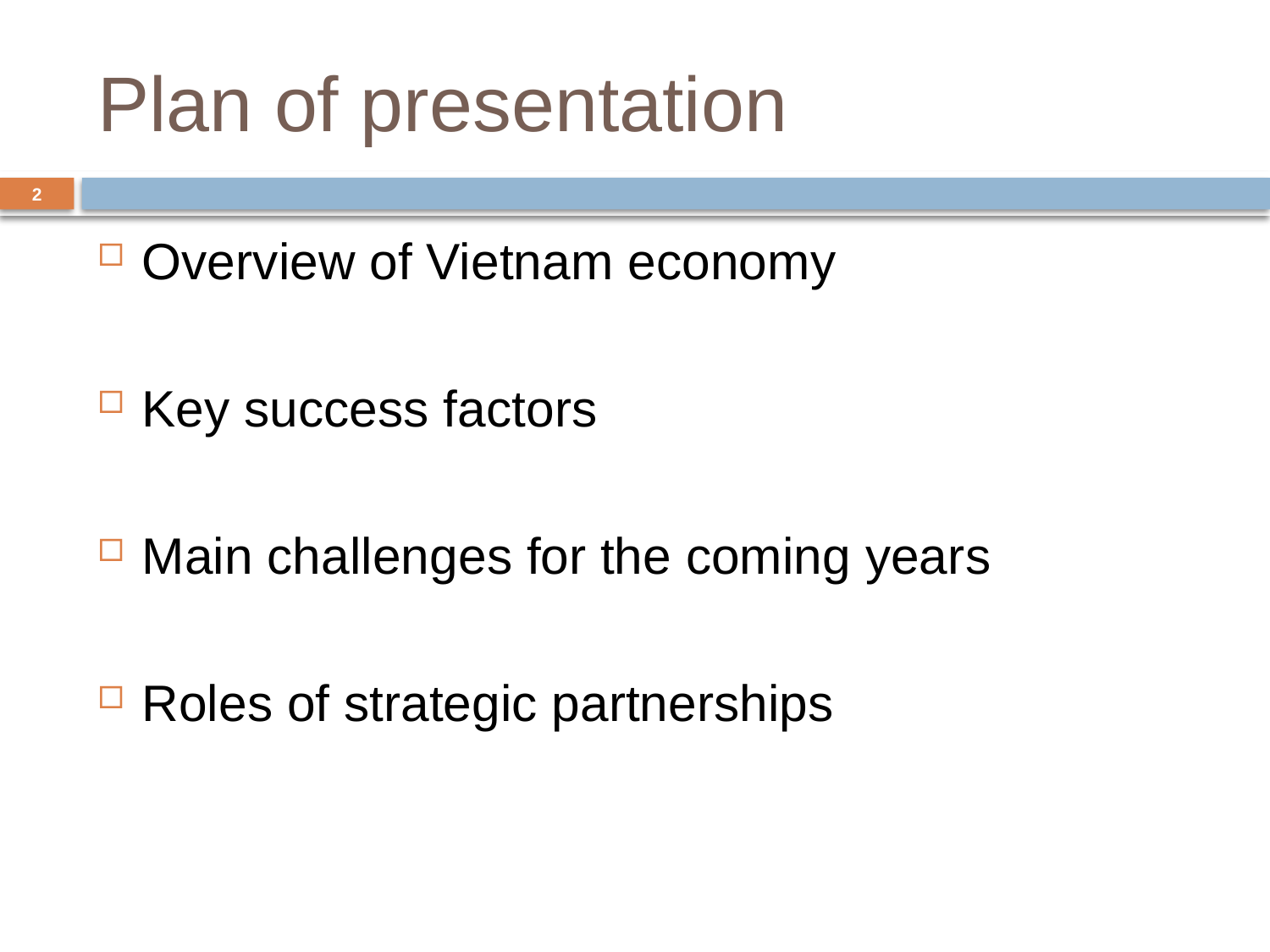

# Plan of presentation
2
Overview of Vietnam economy

Key success factors

Main challenges for the coming years

Roles of strategic partnerships